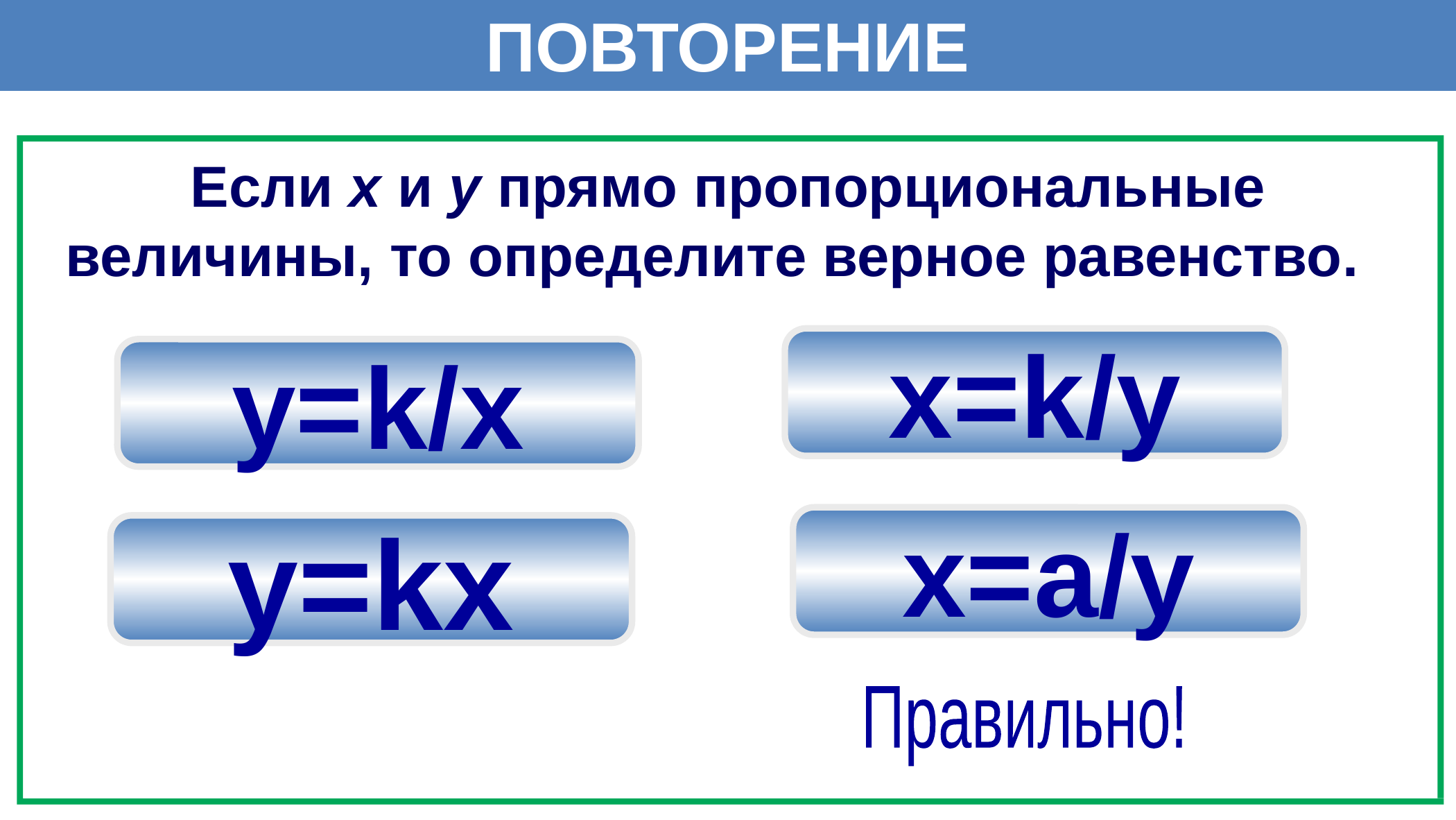

ПОВТОРЕНИЕ
Если x и y прямо пропорциональные величины, то определите верное равенство.
x=k/y
y=k/x
x=а/y
y=kx
Правильно!